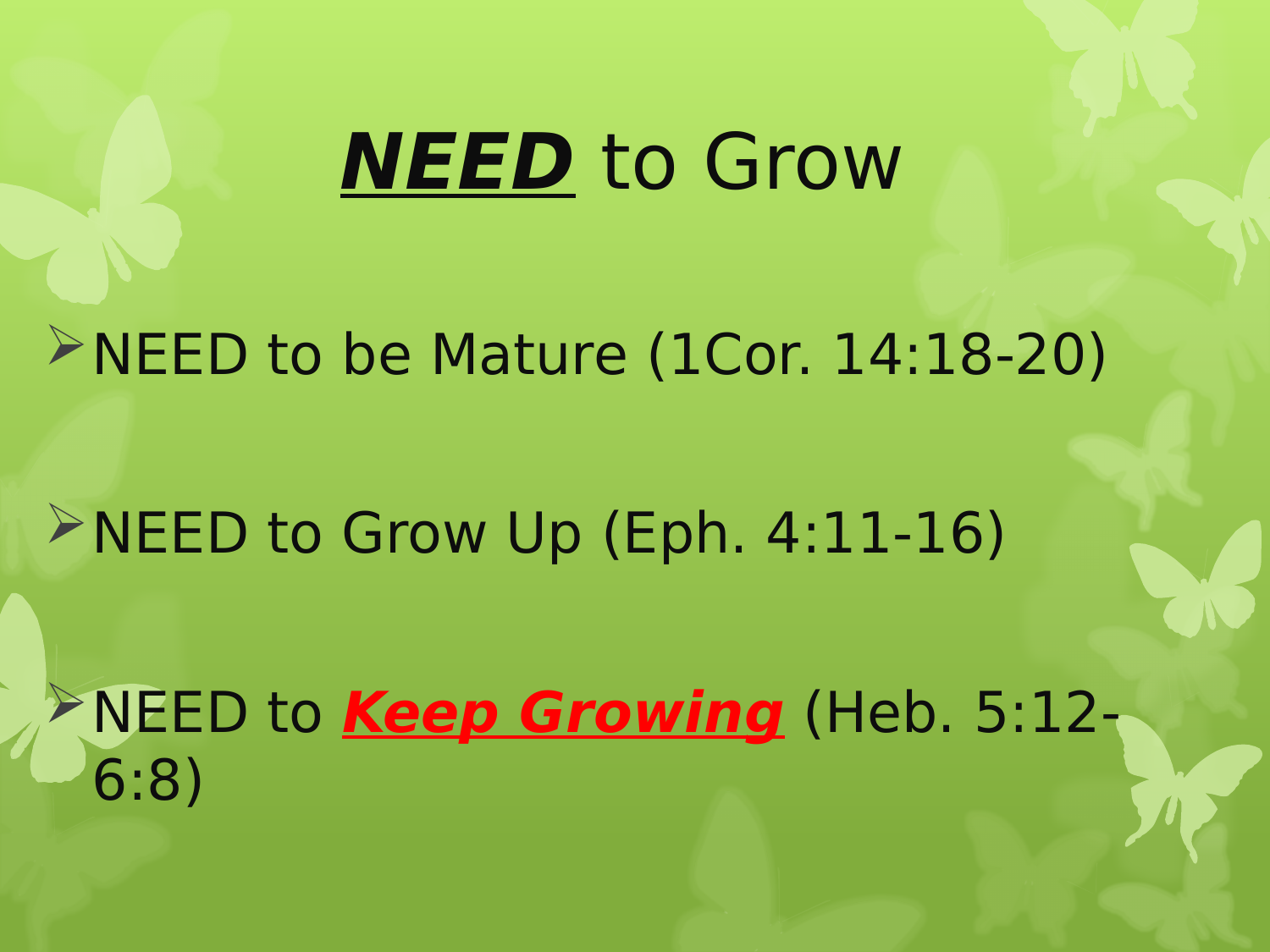

# NEED to Grow
NEED to be Mature (1Cor. 14:18-20)

NEED to Grow Up (Eph. 4:11-16)

NEED to Keep Growing (Heb. 5:12-6:8)